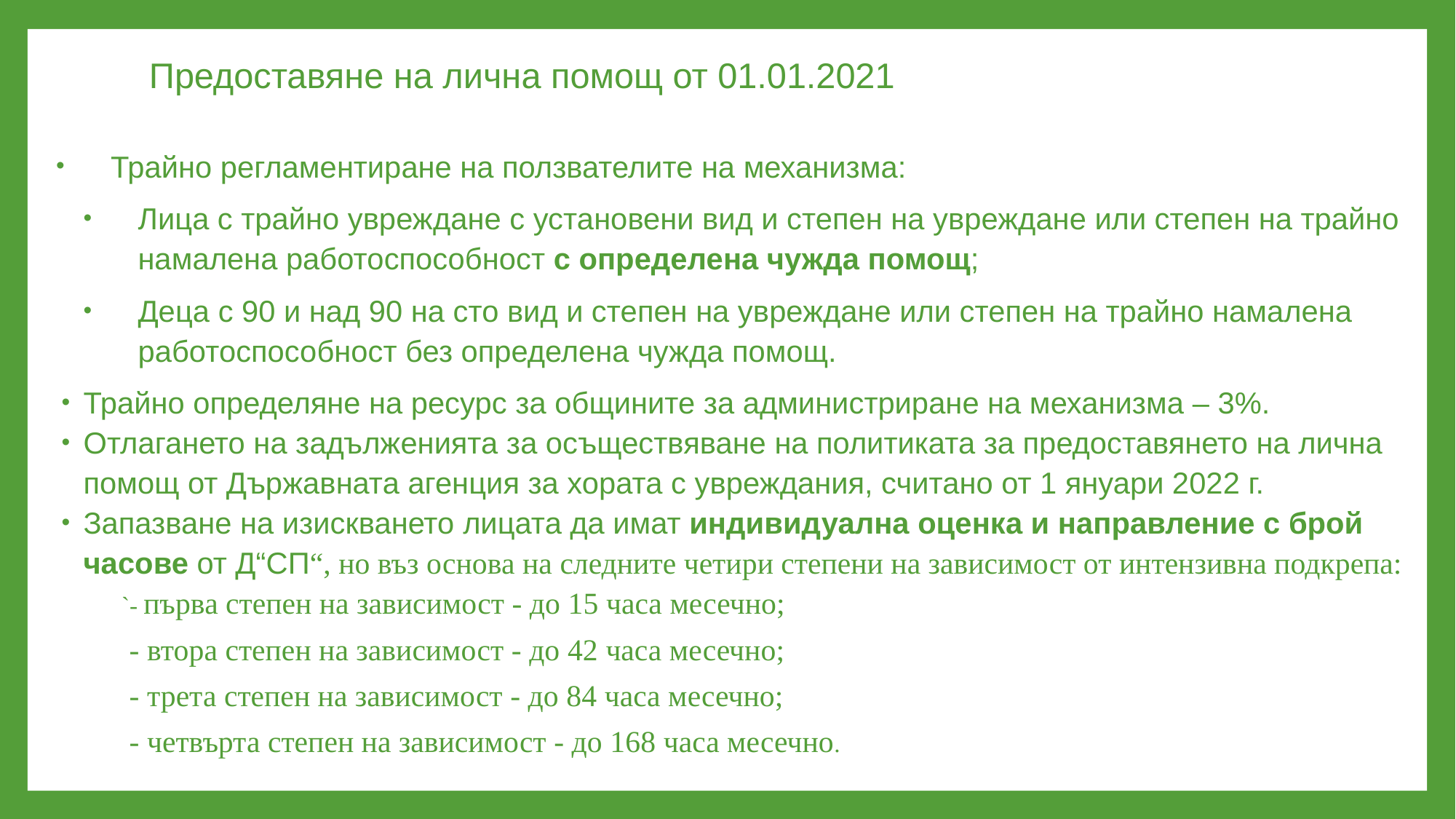

# Предоставяне на лична помощ от 01.01.2021
Трайно регламентиране на ползвателите на механизма:
Лица с трайно увреждане с установени вид и степен на увреждане или степен на трайно намалена работоспособност с определена чужда помощ;
Деца с 90 и над 90 на сто вид и степен на увреждане или степен на трайно намалена работоспособност без определена чужда помощ.
Трайно определяне на ресурс за общините за администриране на механизма – 3%.
Отлагането на задълженията за осъществяване на политиката за предоставянето на лична помощ от Държавната агенция за хората с увреждания, считано от 1 януари 2022 г.
Запазване на изискването лицата да имат индивидуална оценка и направление с брой часове от Д“СП“, но въз основа на следните четири степени на зависимост от интензивна подкрепа:
`- първа степен на зависимост - до 15 часа месечно;
 - втора степен на зависимост - до 42 часа месечно;
 - трета степен на зависимост - до 84 часа месечно;
 - четвърта степен на зависимост - до 168 часа месечно.